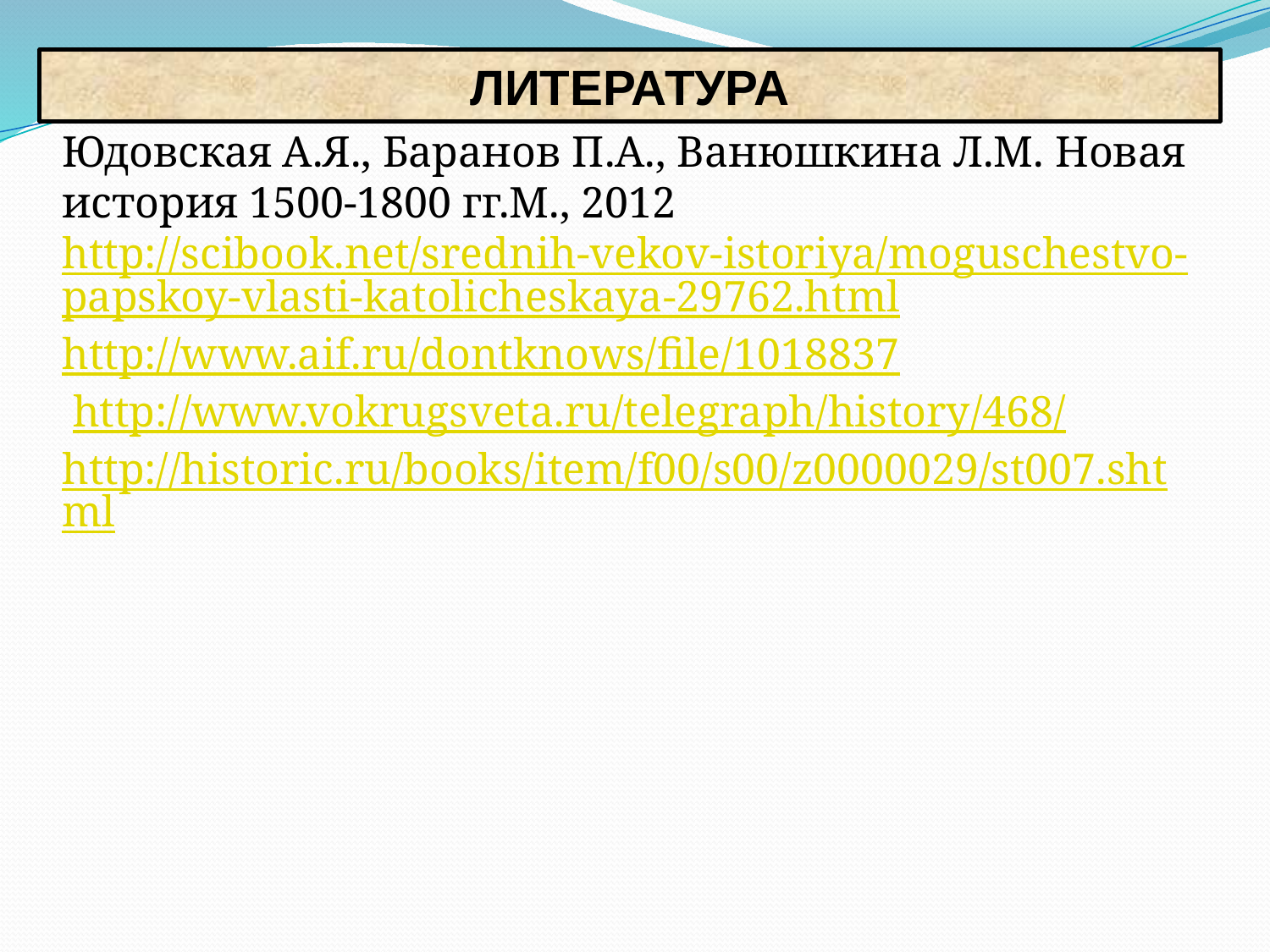

ЛИТЕРАТУРА
Юдовская А.Я., Баранов П.А., Ванюшкина Л.М. Новая история 1500-1800 гг.М., 2012
http://scibook.net/srednih-vekov-istoriya/moguschestvo-papskoy-vlasti-katolicheskaya-29762.html
http://www.aif.ru/dontknows/file/1018837
 http://www.vokrugsveta.ru/telegraph/history/468/
http://historic.ru/books/item/f00/s00/z0000029/st007.shtml